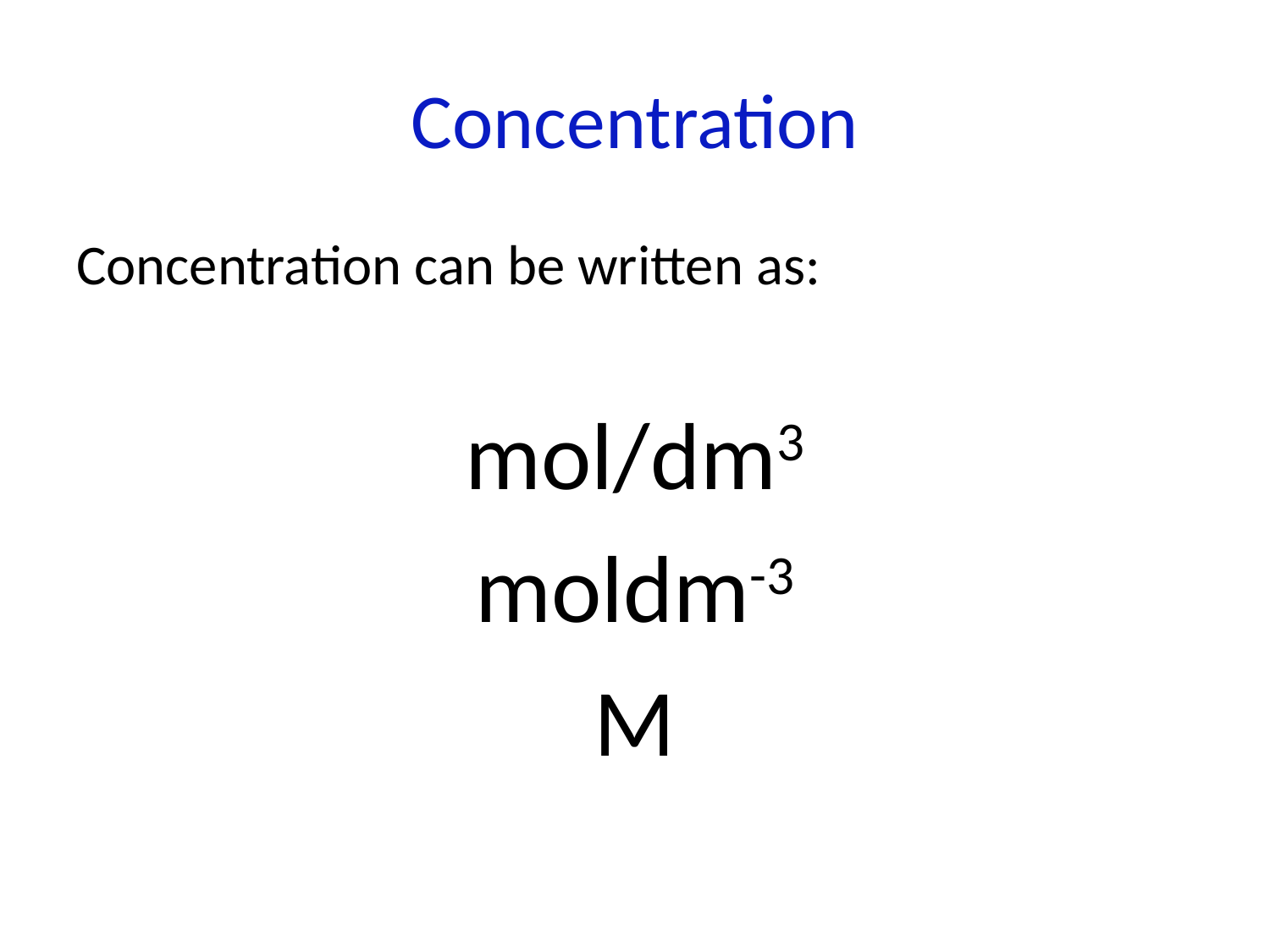

# Concentration
Concentration can be written as:

mol/dm3
moldm-3
M